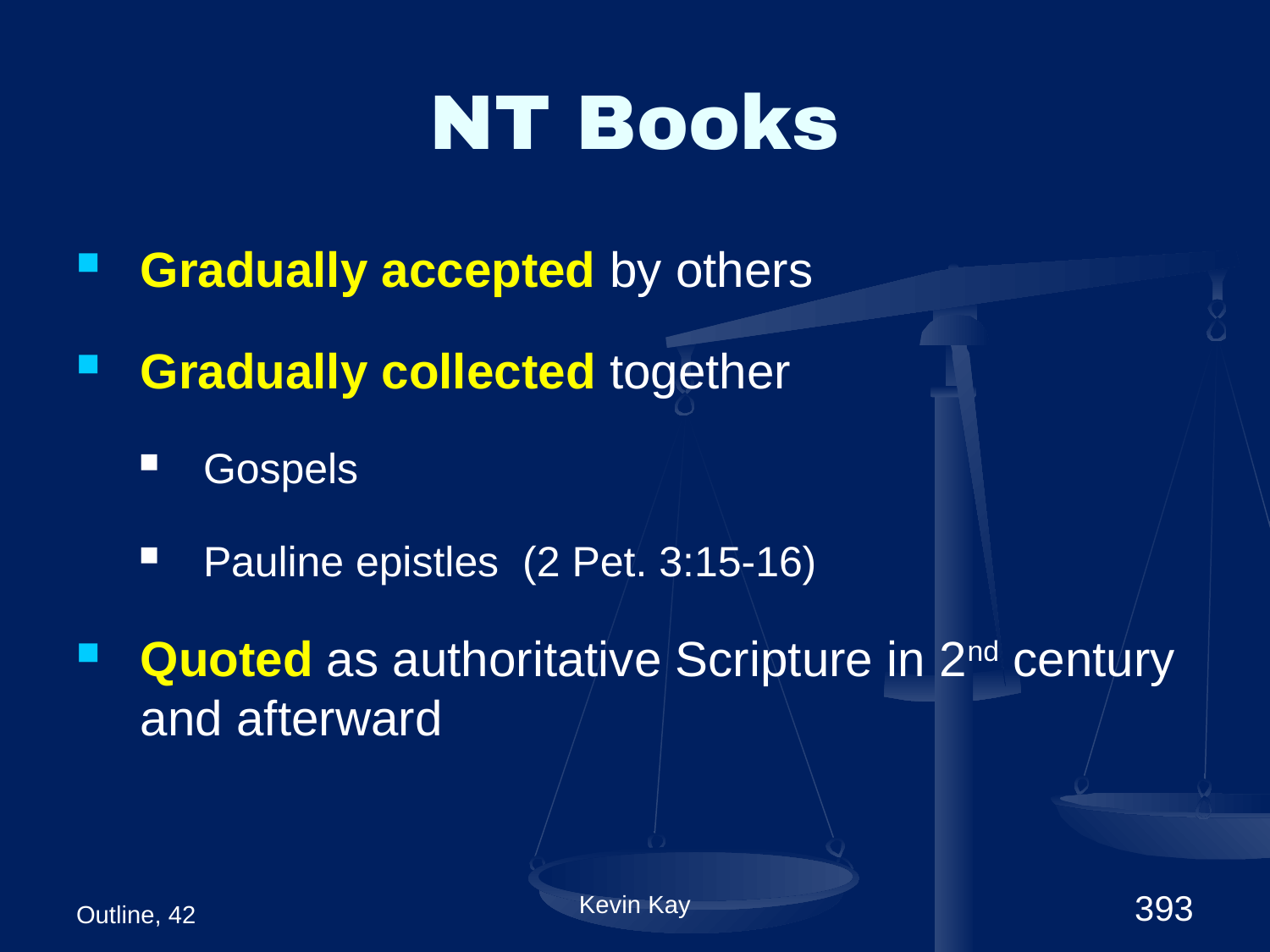

# NT Books
Gradually accepted by others
Gradually collected together
Gospels
Pauline epistles  (2 Pet. 3:15-16)
Quoted as authoritative Scripture in 2nd century and afterward
Outline, 42
Kevin Kay
393